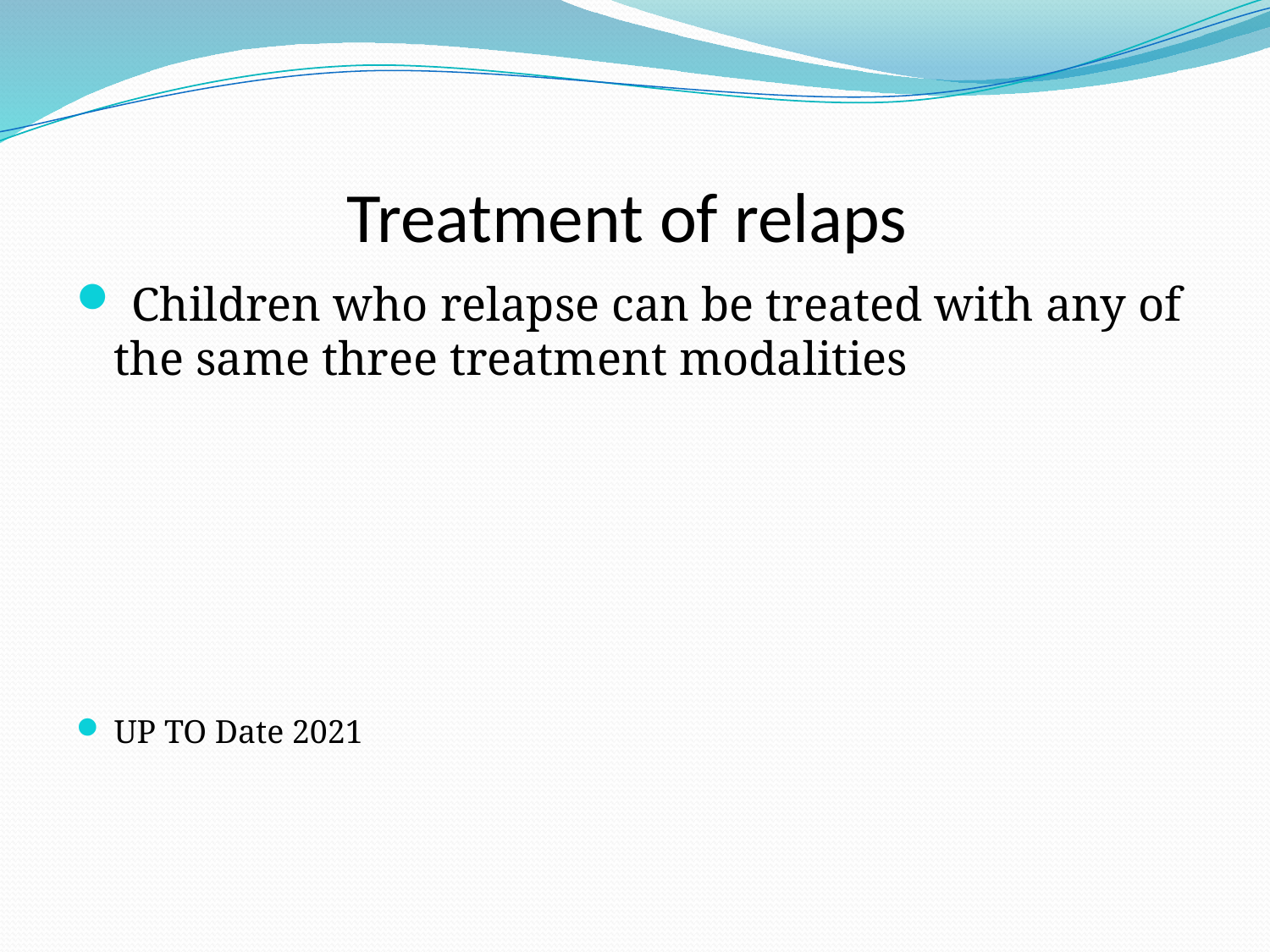

# Treatment of relaps
 Children who relapse can be treated with any of the same three treatment modalities

UP TO Date 2021